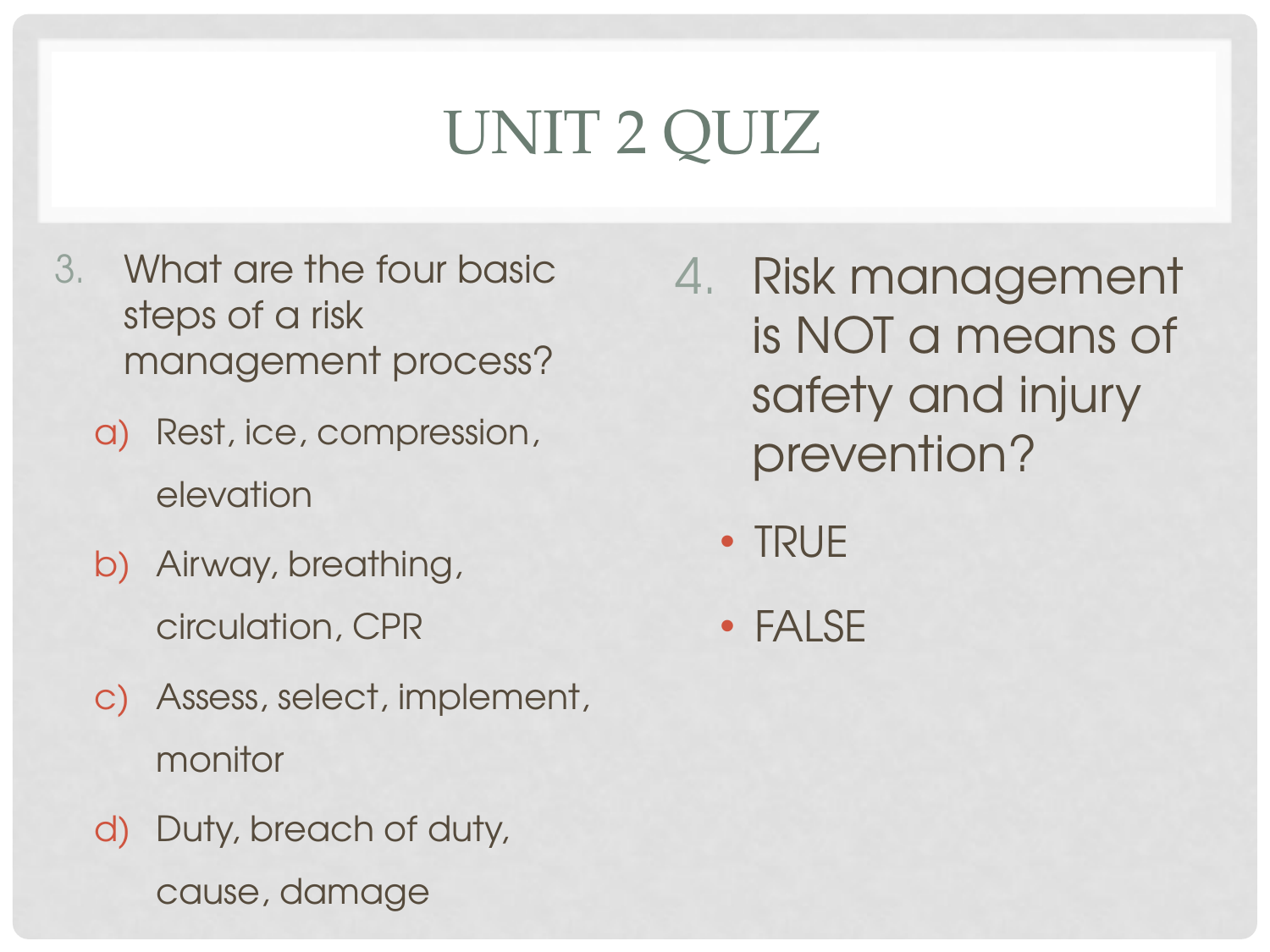

# Unit 2 Quiz
What are the four basic steps of a risk management process?
Rest, ice, compression, elevation
Airway, breathing, circulation, CPR
Assess, select, implement, monitor
Duty, breach of duty, cause, damage
Risk management is NOT a means of safety and injury prevention?
TRUE
FALSE